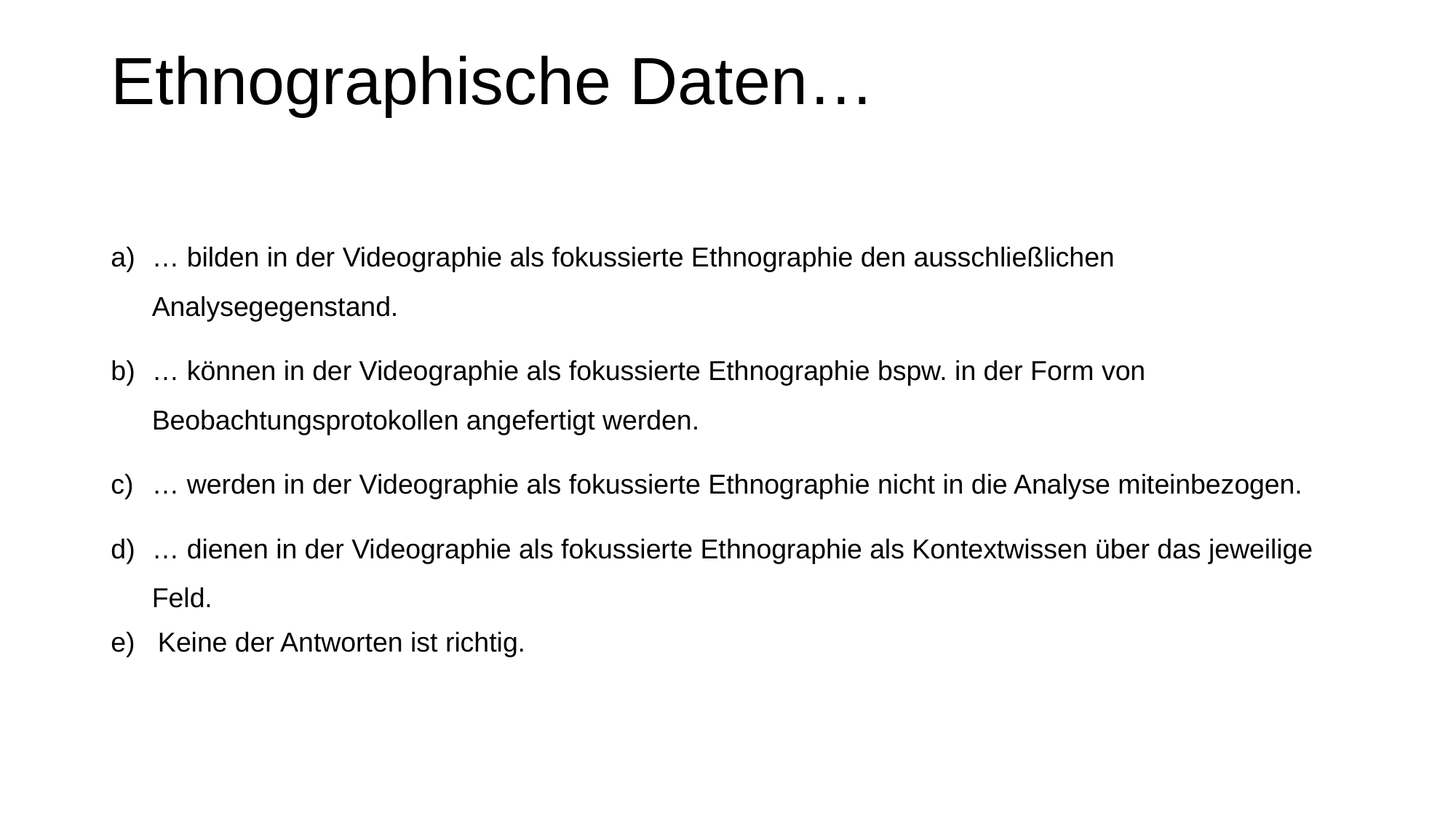

# Ethnographische Daten…
… bilden in der Videographie als fokussierte Ethnographie den ausschließlichen Analysegegenstand.
… können in der Videographie als fokussierte Ethnographie bspw. in der Form von Beobachtungsprotokollen angefertigt werden.
… werden in der Videographie als fokussierte Ethnographie nicht in die Analyse miteinbezogen.
… dienen in der Videographie als fokussierte Ethnographie als Kontextwissen über das jeweilige Feld.
e)   Keine der Antworten ist richtig.